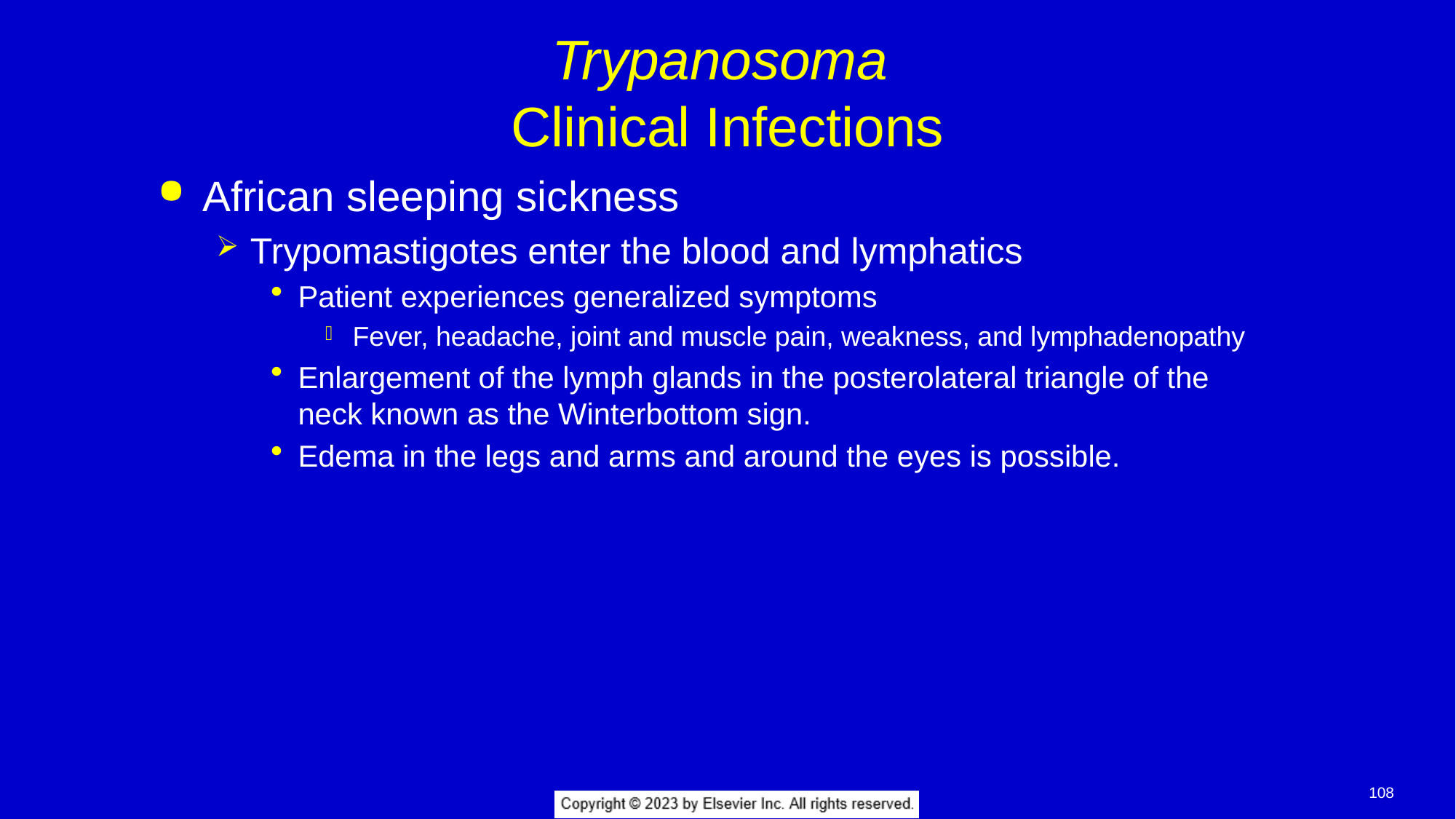

# Trypanosoma Clinical Infections
African sleeping sickness
Trypomastigotes enter the blood and lymphatics
Patient experiences generalized symptoms
Fever, headache, joint and muscle pain, weakness, and lymphadenopathy
Enlargement of the lymph glands in the posterolateral triangle of the neck known as the Winterbottom sign.
Edema in the legs and arms and around the eyes is possible.